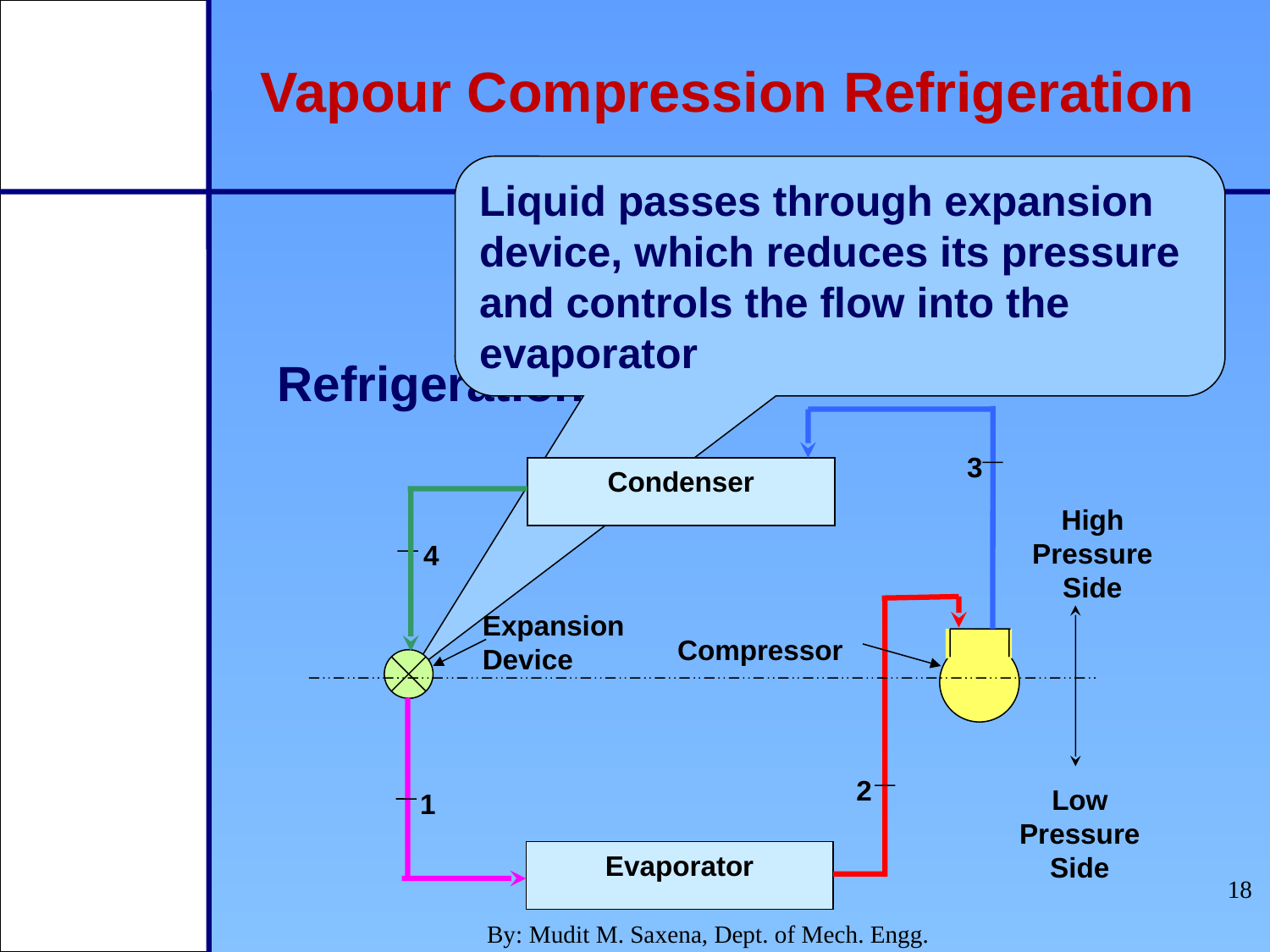

Vapour Compression Refrigeration
Liquid passes through expansion device, which reduces its pressure and controls the flow into the evaporator
Refrigeration cycle

3
Condenser

High Pressure Side
4

Expansion Device

Compressor

2
Low Pressure Side
1

Evaporator

18
By: Mudit M. Saxena, Dept. of Mech. Engg.